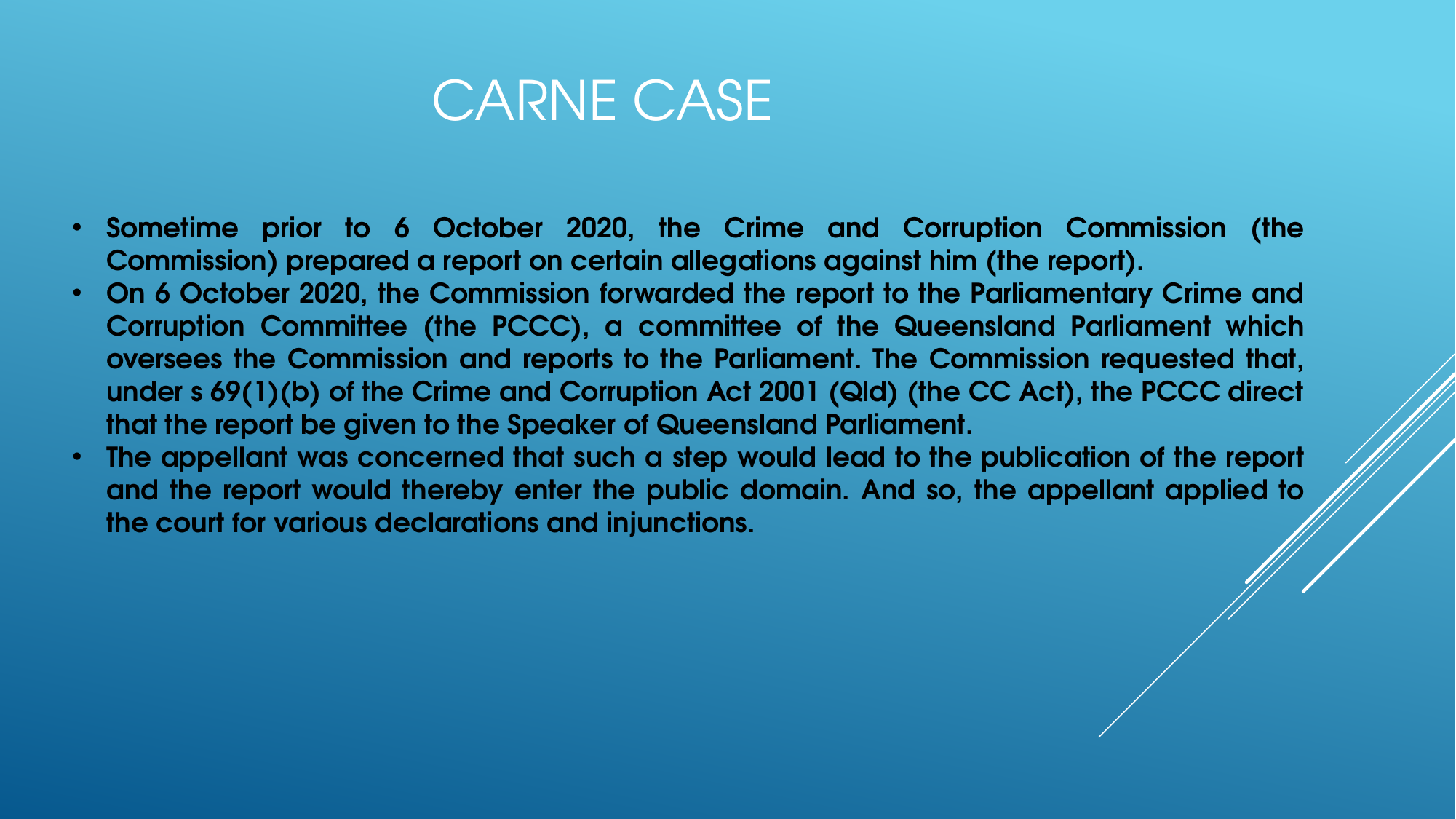

# CARNE CASE

Sometime prior to 6 October 2020, the Crime and Corruption Commission (the Commission) prepared a report on certain allegations against him (the report).
On 6 October 2020, the Commission forwarded the report to the Parliamentary Crime and Corruption Committee (the PCCC), a committee of the Queensland Parliament which oversees the Commission and reports to the Parliament. The Commission requested that, under s 69(1)(b) of the Crime and Corruption Act 2001 (Qld) (the CC Act), the PCCC direct that the report be given to the Speaker of Queensland Parliament.
The appellant was concerned that such a step would lead to the publication of the report and the report would thereby enter the public domain. And so, the appellant applied to the court for various declarations and injunctions.